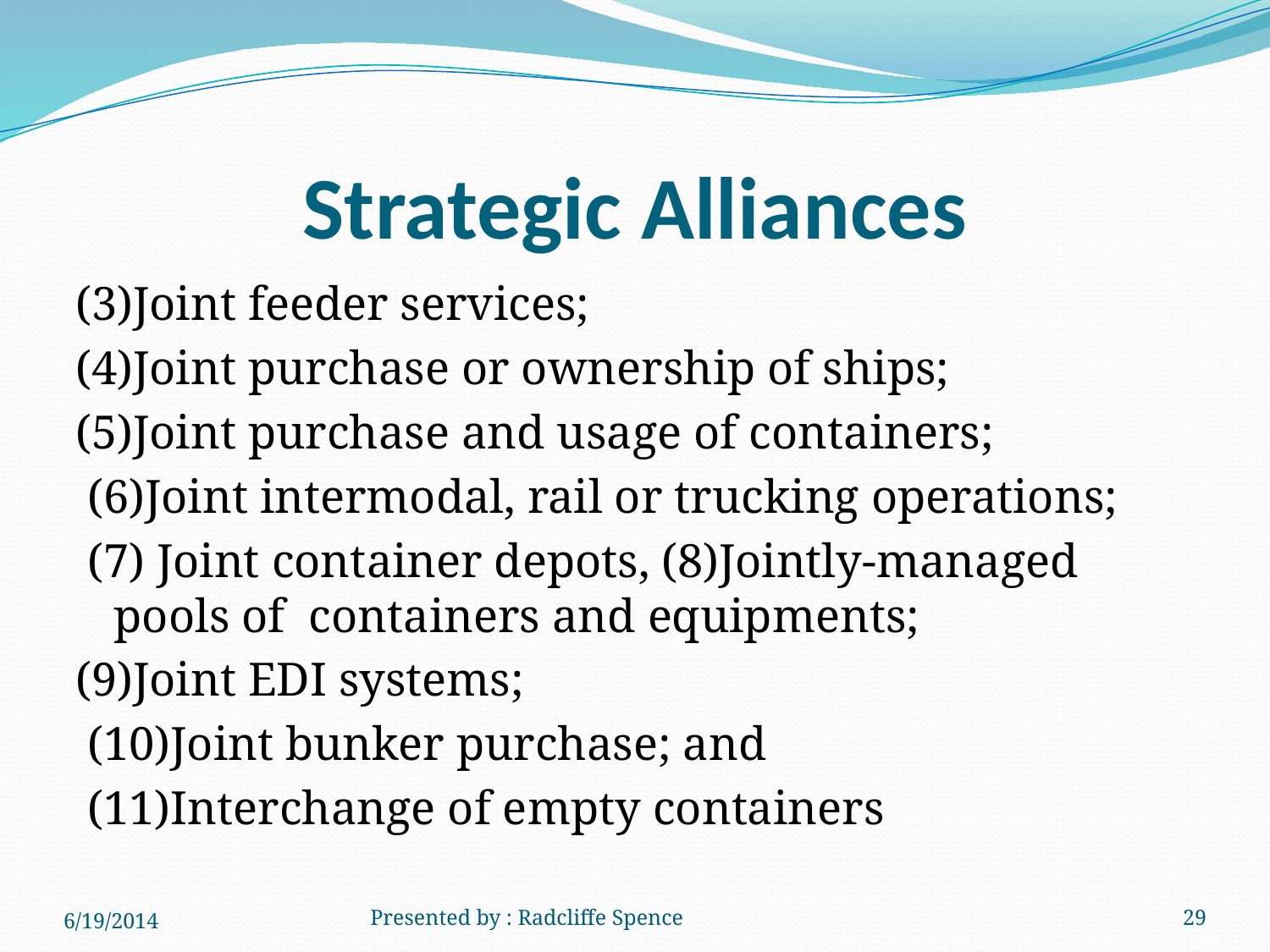

# Strategic Alliances
(3)Joint feeder services;
(4)Joint purchase or ownership of ships;
(5)Joint purchase and usage of containers;
 (6)Joint intermodal, rail or trucking operations;
 (7) Joint container depots, (8)Jointly-managed pools of  containers and equipments;
(9)Joint EDI systems;
 (10)Joint bunker purchase; and
 (11)Interchange of empty containers
6/19/2014
Presented by : Radcliffe Spence
29